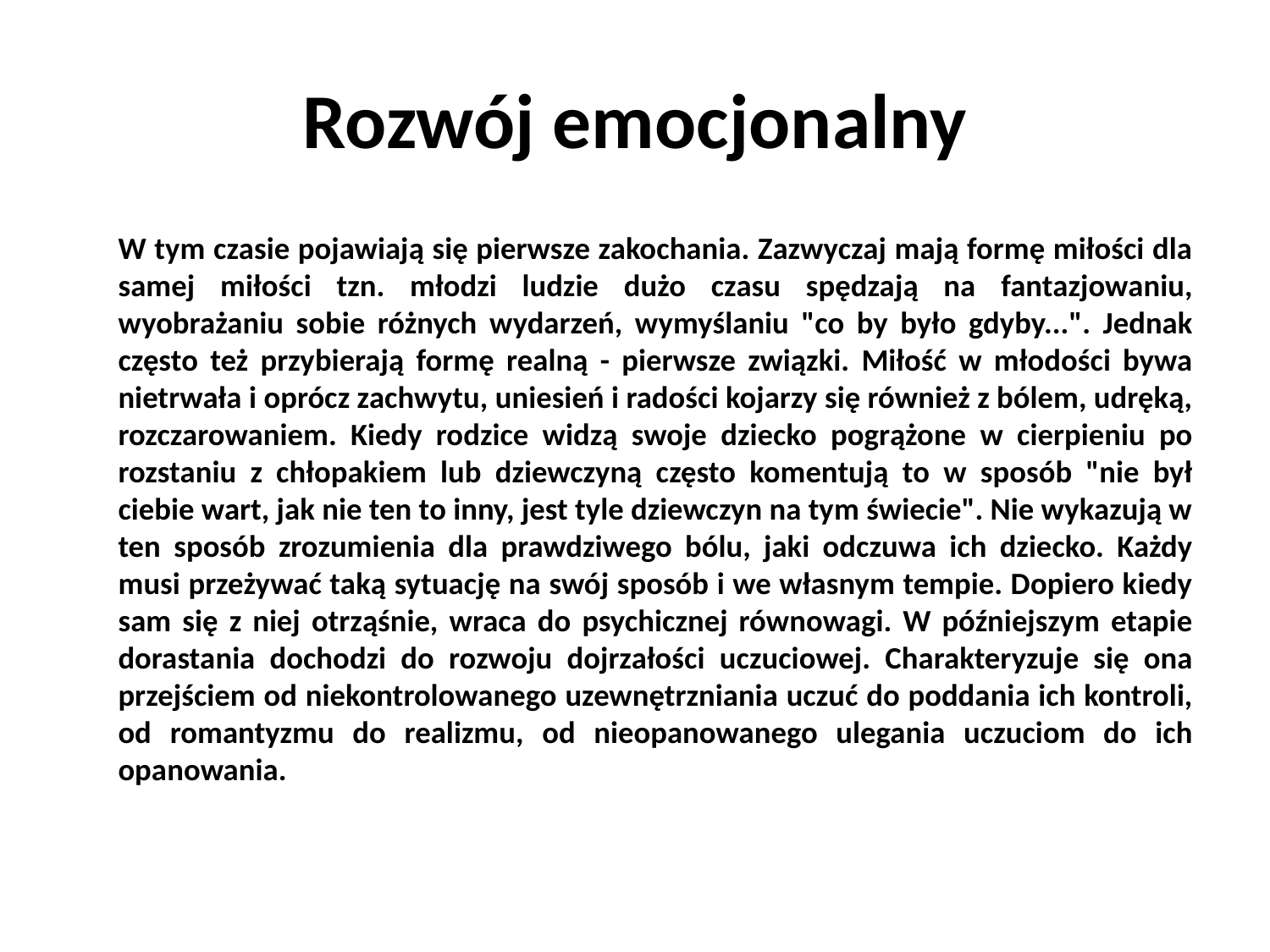

# Rozwój emocjonalny
	W tym czasie pojawiają się pierwsze zakochania. Zazwyczaj mają formę miłości dla samej miłości tzn. młodzi ludzie dużo czasu spędzają na fantazjowaniu, wyobrażaniu sobie różnych wydarzeń, wymyślaniu "co by było gdyby...". Jednak często też przybierają formę realną - pierwsze związki. Miłość w młodości bywa nietrwała i oprócz zachwytu, uniesień i radości kojarzy się również z bólem, udręką, rozczarowaniem. Kiedy rodzice widzą swoje dziecko pogrążone w cierpieniu po rozstaniu z chłopakiem lub dziewczyną często komentują to w sposób "nie był ciebie wart, jak nie ten to inny, jest tyle dziewczyn na tym świecie". Nie wykazują w ten sposób zrozumienia dla prawdziwego bólu, jaki odczuwa ich dziecko. Każdy musi przeżywać taką sytuację na swój sposób i we własnym tempie. Dopiero kiedy sam się z niej otrząśnie, wraca do psychicznej równowagi. W późniejszym etapie dorastania dochodzi do rozwoju dojrzałości uczuciowej. Charakteryzuje się ona przejściem od niekontrolowanego uzewnętrzniania uczuć do poddania ich kontroli, od romantyzmu do realizmu, od nieopanowanego ulegania uczuciom do ich opanowania.